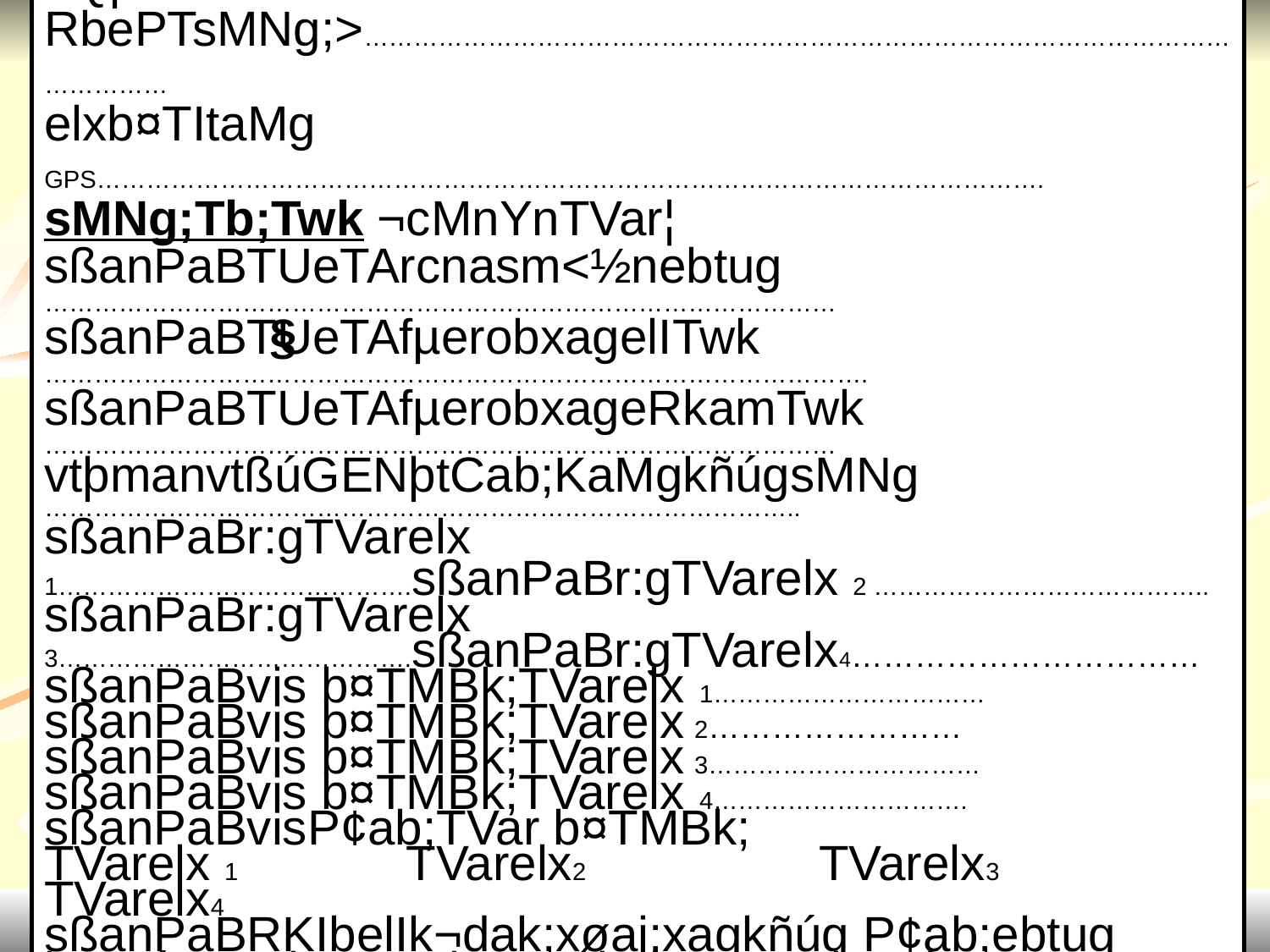

slakb½RtsßanPaBsMNg;Eckcay
cUrbMeBj ebIGñksegáteXIjkarxUcxatedayeRbobeFobnwgkaredIremIlelIkmun
éf¶edIremIl>>>>>>>>>>>>>>>>>>>>>>>>>>>>>>>>>>>>>>>>>>>>>>>>>>		eQµaHbuKÁlik……………………………………..
RbePTsMNg;>…………………………………………………………………………………………………………
elxb¤TItaMg GPS…………………………………………………………………………………………………….
sMNg;Tb;Twk ¬cMnYnTVar¦
sßanPaBTUeTArcnasm<½nebtug ……………………………………………………………………………………
sßanPaBTUeTAfµerobxagelITwk ……………………………………………………………………………………….
sßanPaBTUeTAfµerobxageRkamTwk ……………………………………………………………………………………
vtþmanvtßúGENþtCab;KaMgkñúgsMNg  ………………………………………………………………………………..
sßanPaBr:gTVarelx 1…………………………………….sßanPaBr:gTVarelx 2 …………………………………..
sßanPaBr:gTVarelx 3…………………………………….sßanPaBr:gTVarelx4……………………………
sßanPaBvis b¤TMBk;TVarelx 1……………………………sßanPaBvis b¤TMBk;TVarelx 2……………………
sßanPaBvis b¤TMBk;TVarelx 3……………………………sßanPaBvis b¤TMBk;TVarelx 4………………………….
sßanPaBvisP¢ab;TVar b¤TMBk;
TVarelx 1                        TVarelx2		 TVarelx3 		TVarelx4
sßanPaBRKIbelIk¬dak;xøaj;xagkñúg P¢ab;ebtug b‘ULúgP¢ab;RTnab;xagelInigxageRkam¦
TVarelx 1		TVarelx 2		TVarelx 3                    TVarelx 4
sßanPaBkMral)atsMNg;Epñkmux		EpñkeRkay			Epñkkñúg
sßanPaBkMralsMNg;xagelI
dIcak;bMeBjsøabCBa¢aMgxageqVg				dIcak;bMeBjxagsþaM
karkt;sMKal;bEnßm
§
45